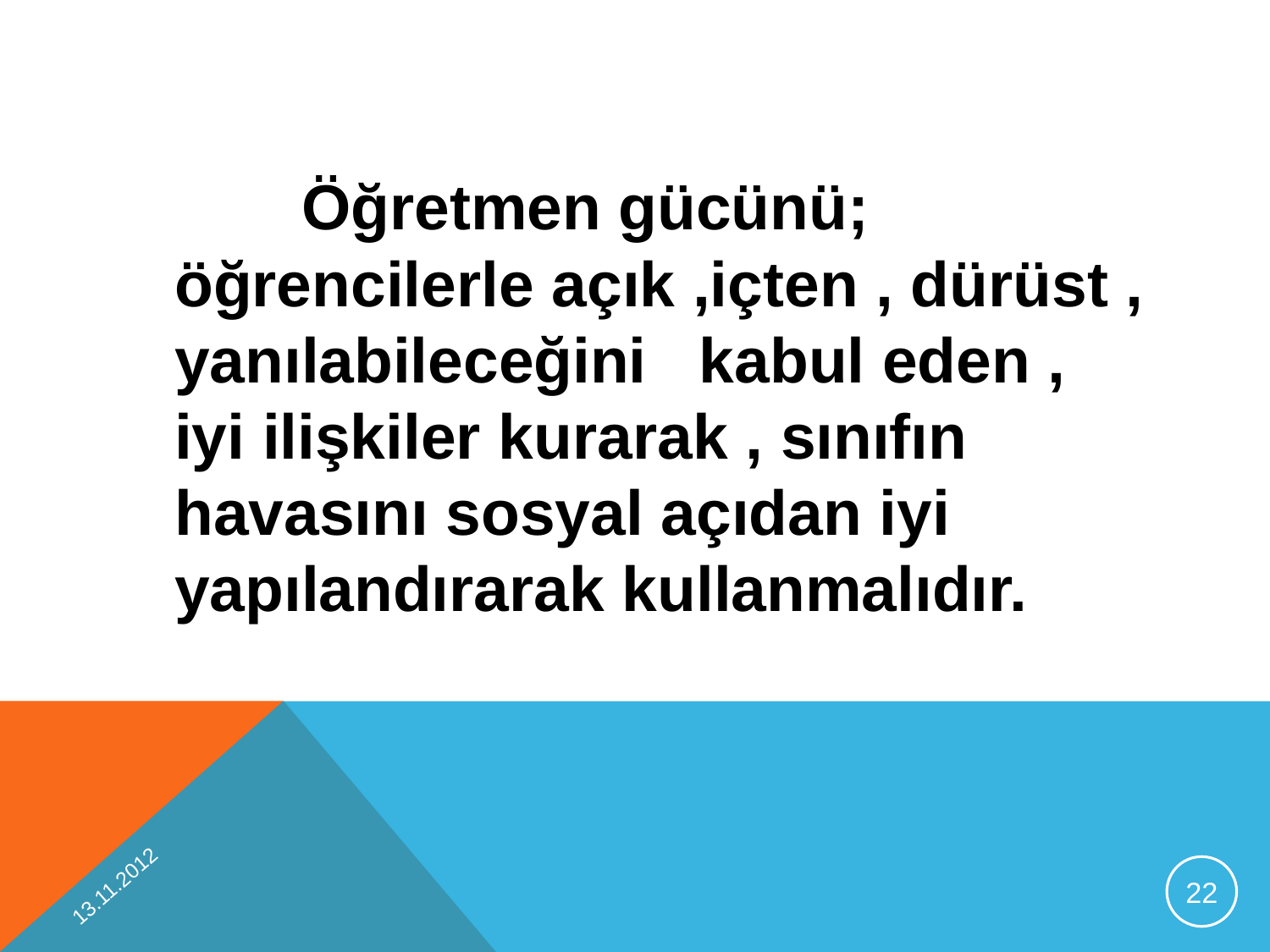

Öğretmen gücünü; öğrencilerle açık ,içten , dürüst , yanılabileceğini   kabul eden , iyi ilişkiler kurarak , sınıfın havasını sosyal açıdan iyi yapılandırarak kullanmalıdır.
13.11.2012
22